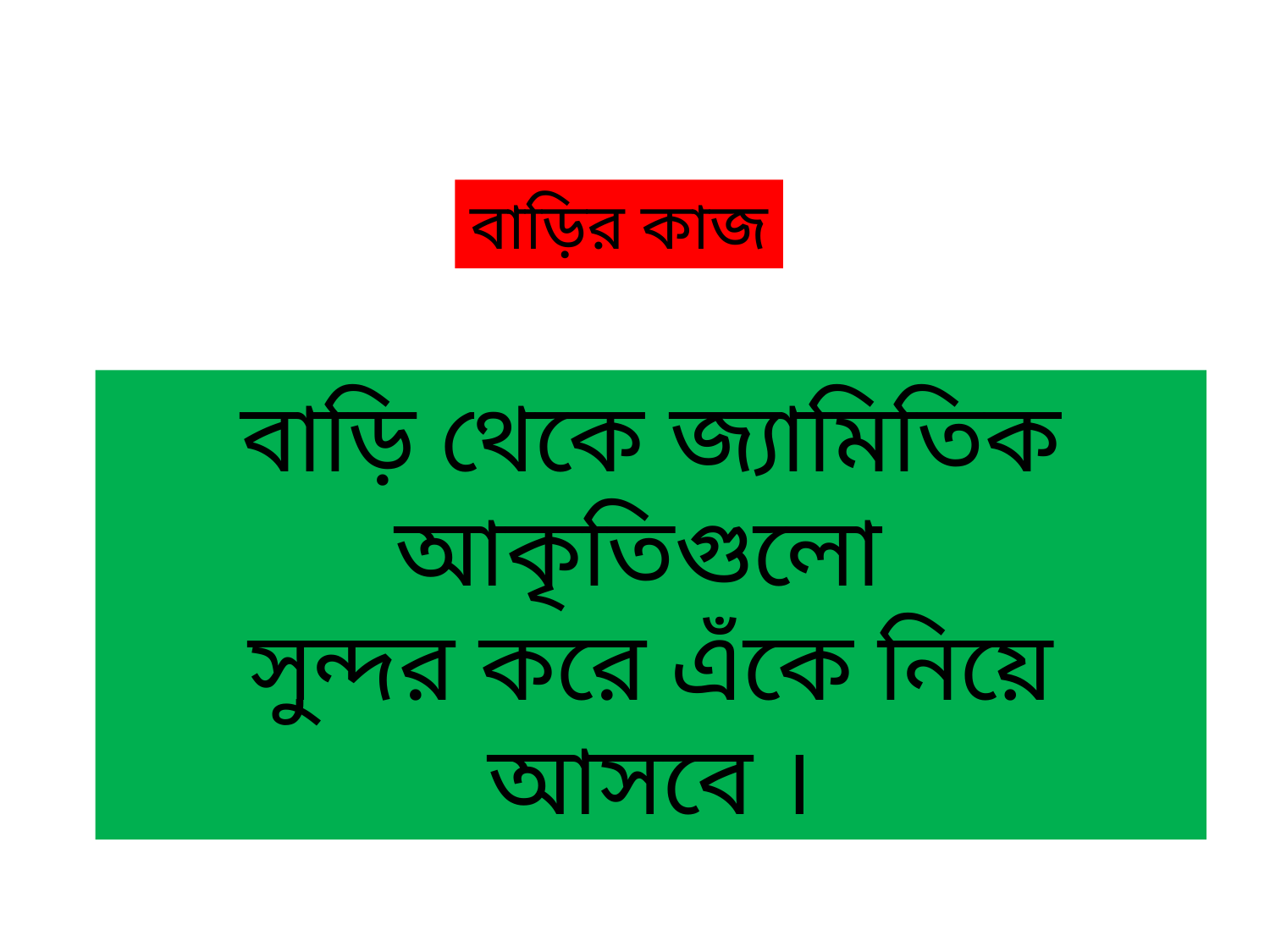

বাড়ির কাজ
বাড়ি থেকে জ্যামিতিক আকৃতিগুলো
সুন্দর করে এঁকে নিয়ে আসবে ।